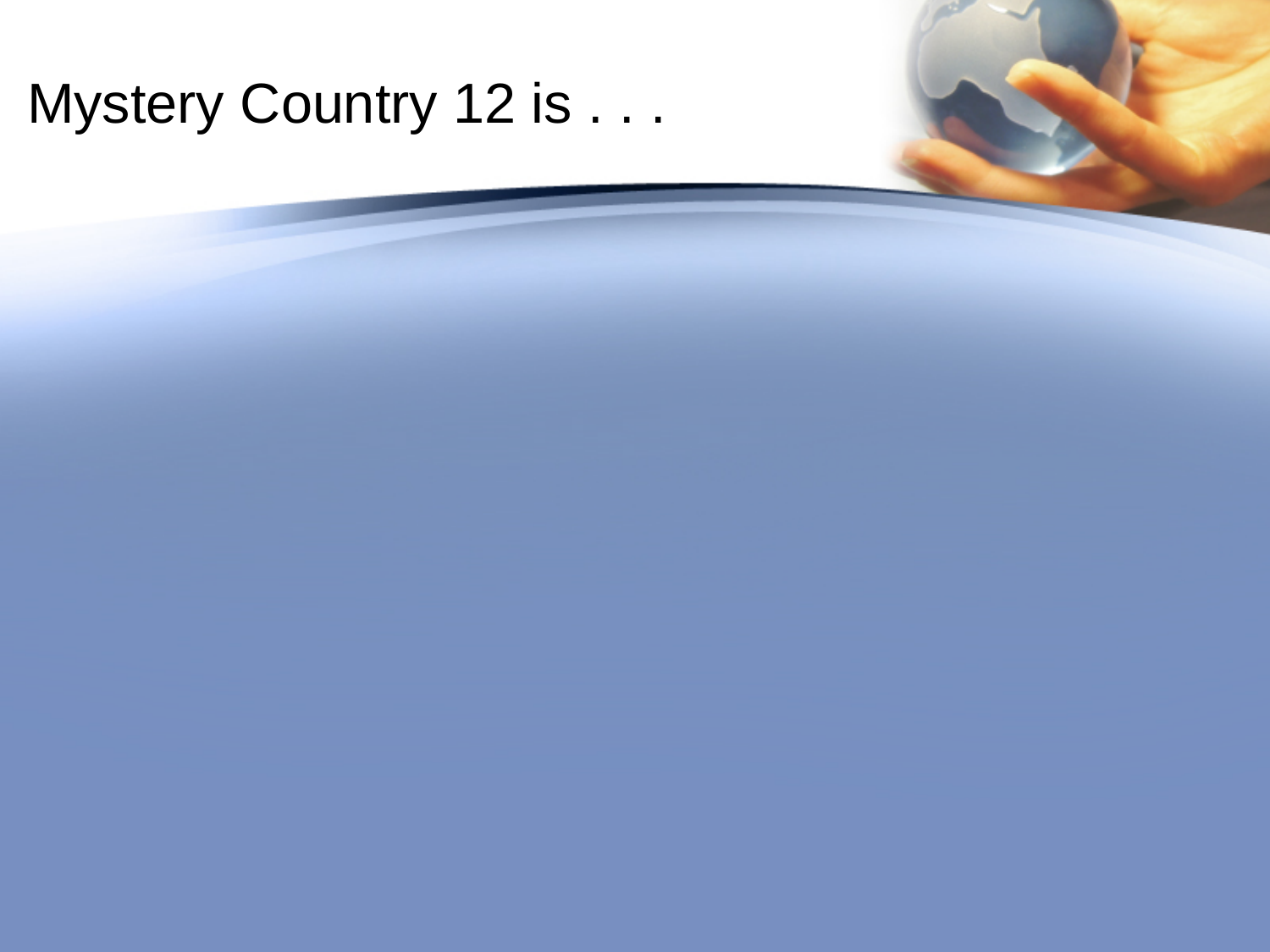

# Mystery Country 12 is . . .